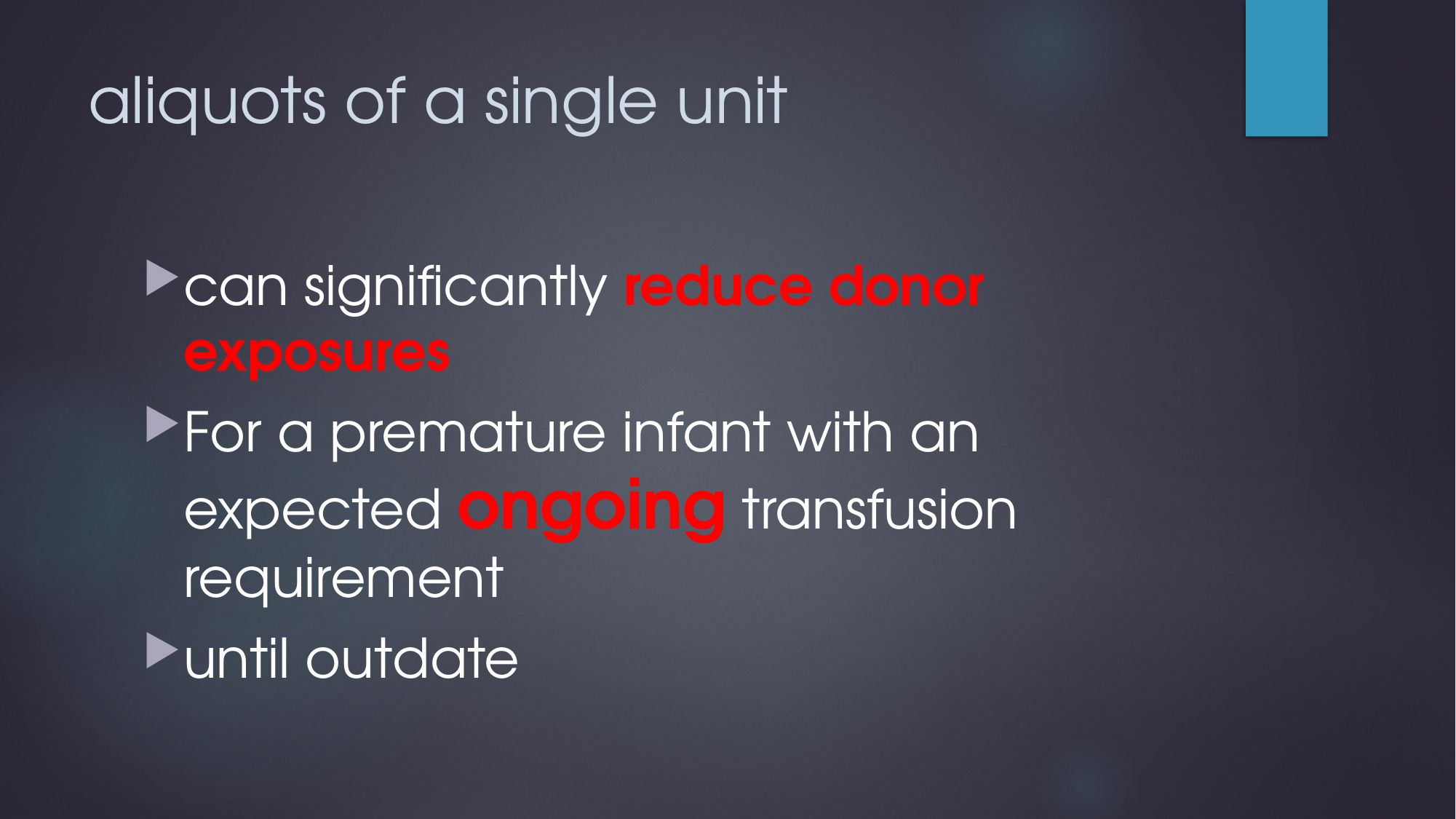

# aliquots of a single unit
can significantly reduce donor exposures
For a premature infant with an expected ongoing transfusion requirement
until outdate